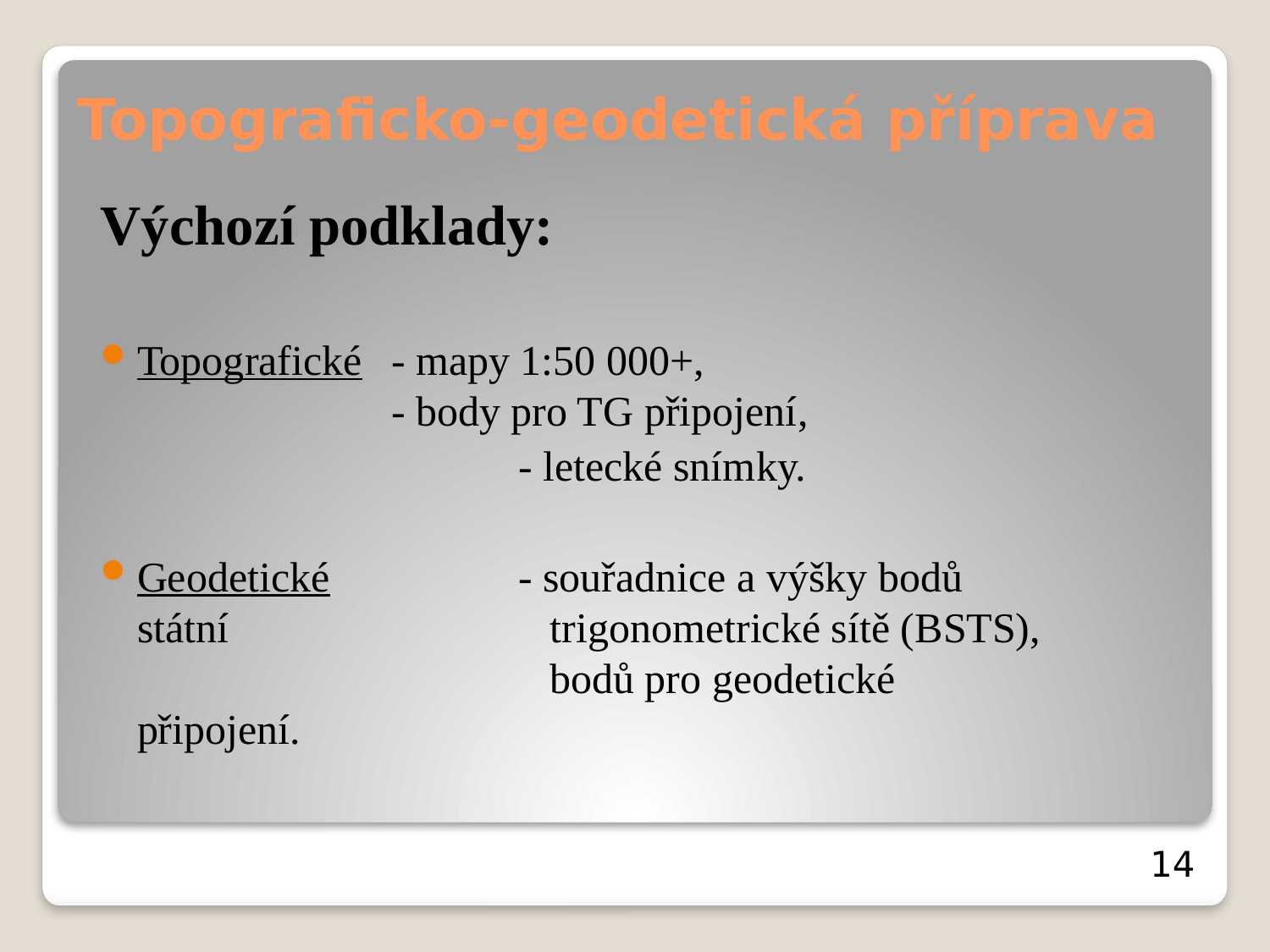

# Topograficko-geodetická příprava
Výchozí podklady:

Topografické 	- mapy 1:50 000+, 					- body pro TG připojení,
				- letecké snímky.

Geodetické 		- souřadnice a výšky bodů státní 			   trigonometrické sítě (BSTS),
		               bodů pro geodetické připojení.
14